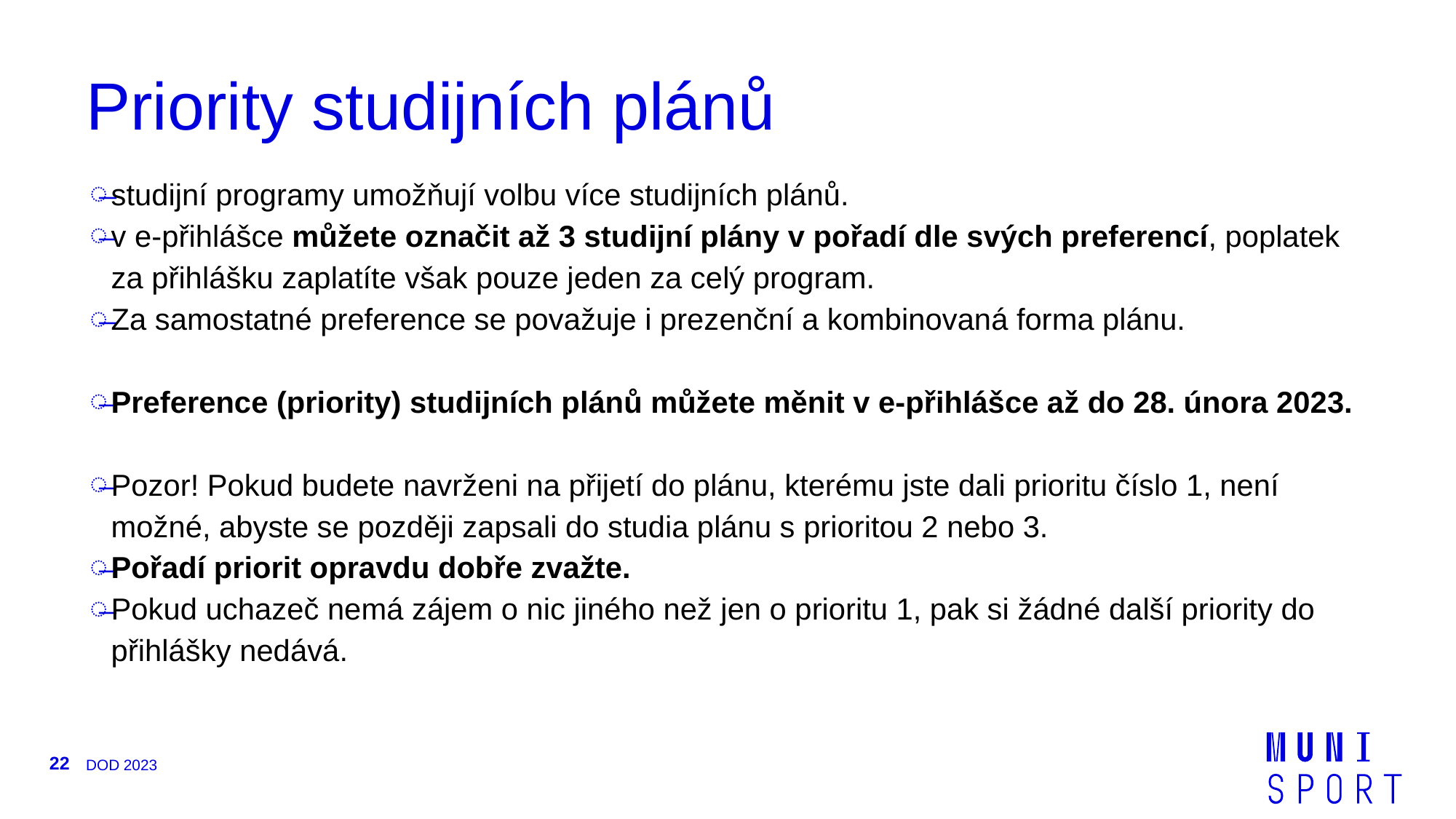

Priority studijních plánů
studijní programy umožňují volbu více studijních plánů.
v e-přihlášce můžete označit až 3 studijní plány v pořadí dle svých preferencí, poplatek za přihlášku zaplatíte však pouze jeden za celý program.
Za samostatné preference se považuje i prezenční a kombinovaná forma plánu.

Preference (priority) studijních plánů můžete měnit v e-přihlášce až do 28. února 2023.

Pozor! Pokud budete navrženi na přijetí do plánu, kterému jste dali prioritu číslo 1, není možné, abyste se později zapsali do studia plánu s prioritou 2 nebo 3.
Pořadí priorit opravdu dobře zvažte.
Pokud uchazeč nemá zájem o nic jiného než jen o prioritu 1, pak si žádné další priority do přihlášky nedává.
22
DOD 2023